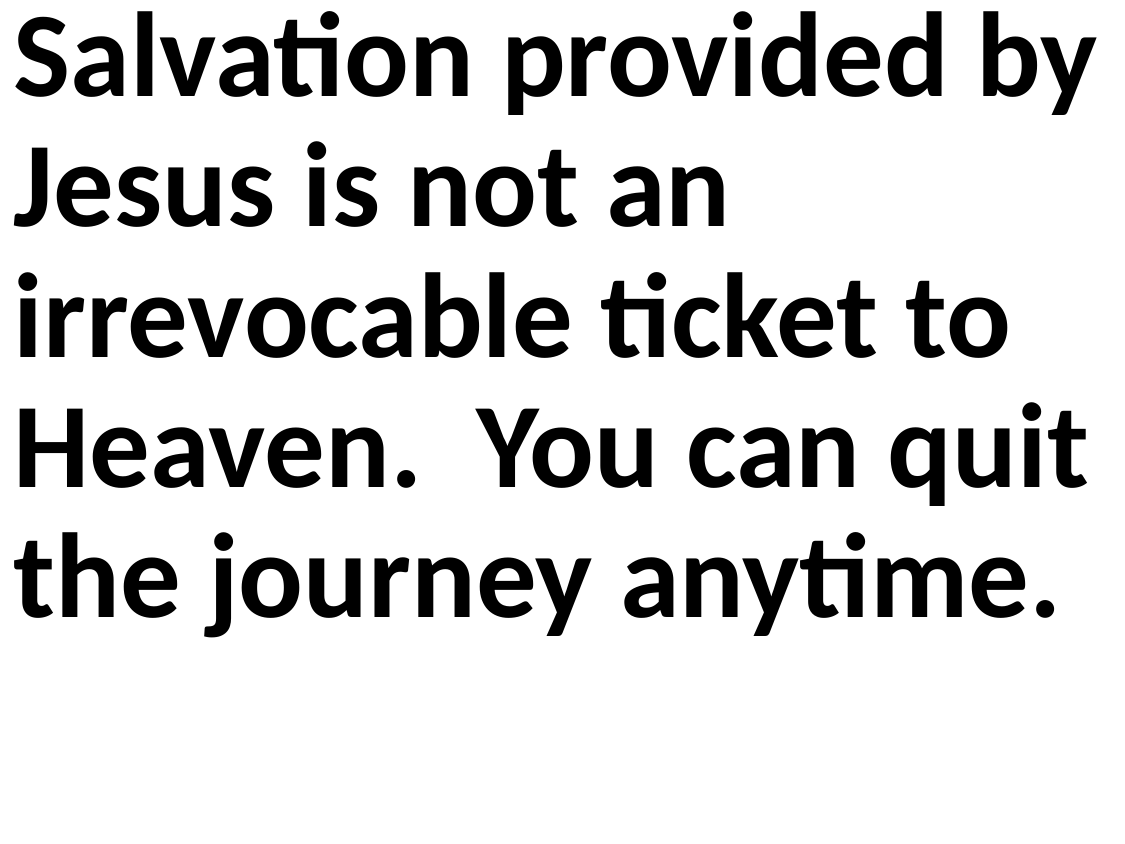

Salvation provided by Jesus is not an irrevocable ticket to Heaven.  You can quit the journey anytime.